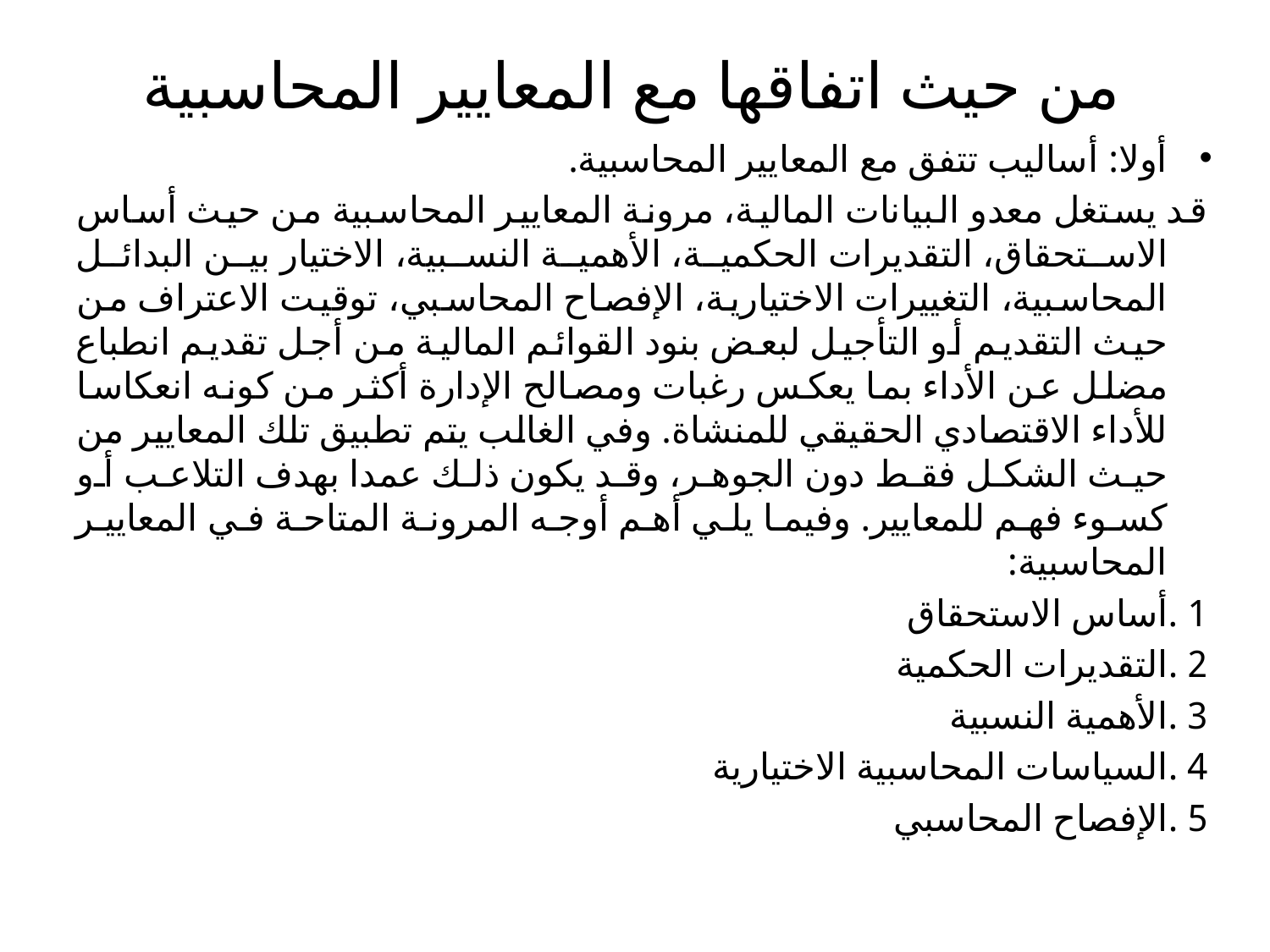

# من حيث اتفاقها مع المعايير المحاسبية
أولا: أساليب تتفق مع المعايير المحاسبية.
قد يستغل معدو البيانات المالية، مرونة المعايير المحاسبية من حيث أساس الاستحقاق، التقديرات الحكمية، الأهمية النسبية، الاختيار بين البدائل المحاسبية، التغييرات الاختيارية، الإفصاح المحاسبي، توقيت الاعتراف من حيث التقديم أو التأجيل لبعض بنود القوائم المالية من أجل تقديم انطباع مضلل عن الأداء بما يعكس رغبات ومصالح الإدارة أكثر من كونه انعكاسا للأداء الاقتصادي الحقيقي للمنشاة. وفي الغالب يتم تطبيق تلك المعايير من حيث الشكل فقط دون الجوهر، وقد يكون ذلك عمدا بهدف التلاعب أو كسوء فهم للمعايير. وفيما يلي أهم أوجه المرونة المتاحة في المعايير المحاسبية:
1 .أساس الاستحقاق
2 .التقديرات الحكمية
3 .الأهمية النسبية
4 .السياسات المحاسبية الاختيارية
5 .الإفصاح المحاسبي